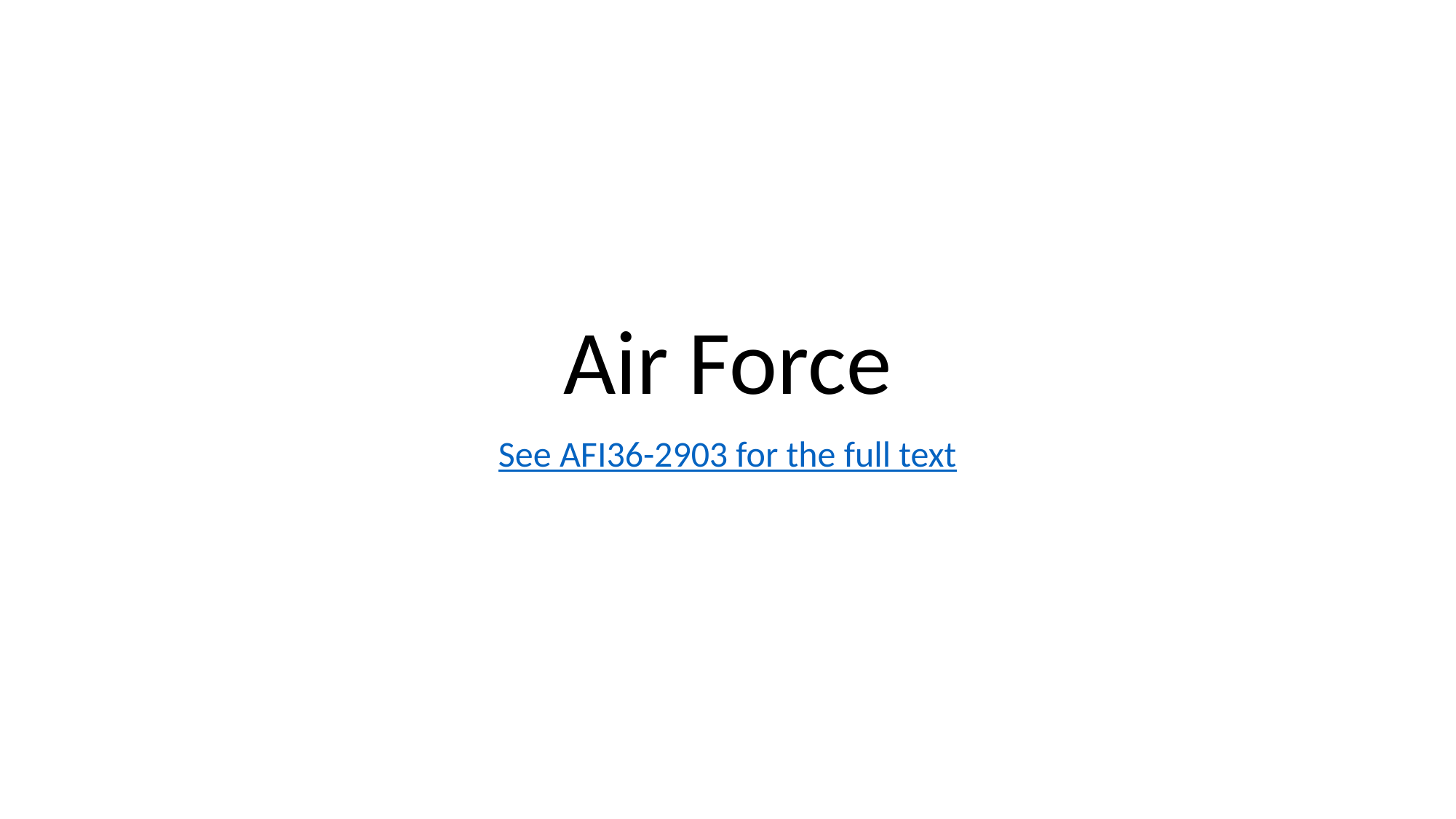

# Air Force
See AFI36-2903 for the full text